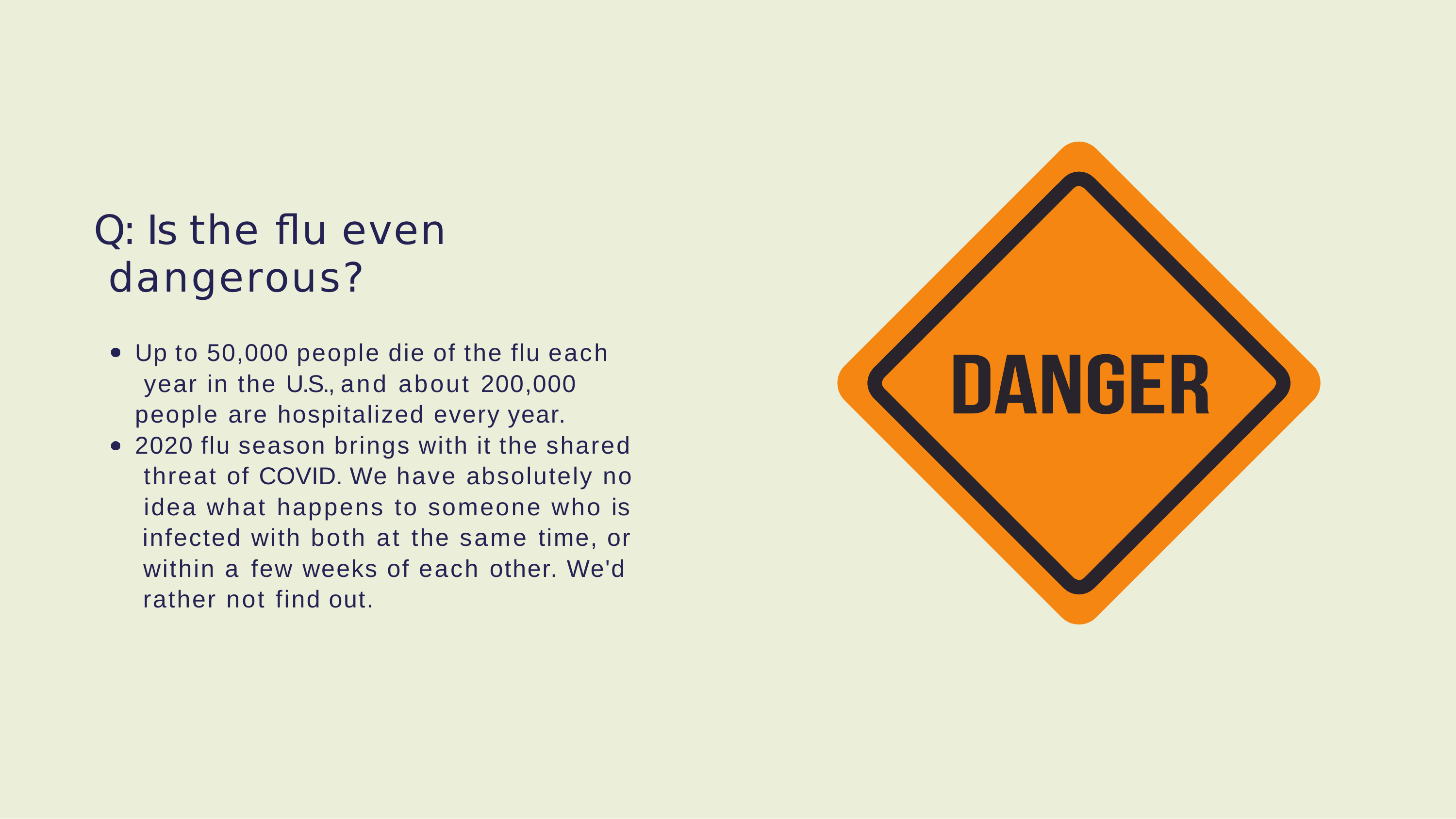

# Q: Is the flu even  dangerous?
Up to 50,000 people die of the flu each  year in the U.S., and about 200,000  people are hospitalized every year.
2020 flu season brings with it the shared  threat of COVID. We have absolutely no  idea what happens to someone who is  infected with both at the same time, or  within a few weeks of each other. We'd  rather not find out.